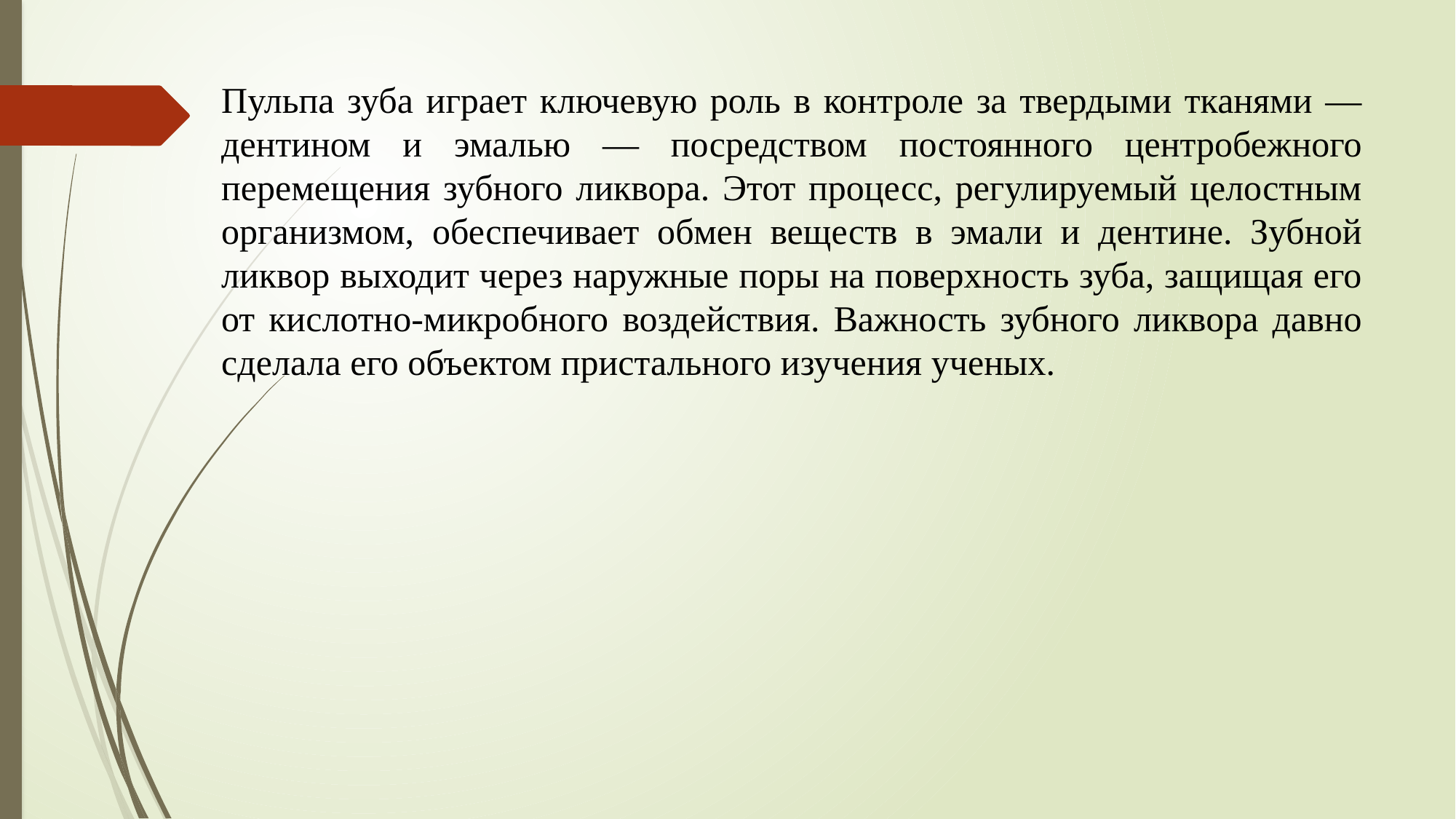

Пульпа зуба играет ключевую роль в контроле за твердыми тканями — дентином и эмалью — посредством постоянного центробежного перемещения зубного ликвора. Этот процесс, регулируемый целостным организмом, обеспечивает обмен веществ в эмали и дентине. Зубной ликвор выходит через наружные поры на поверхность зуба, защищая его от кислотно-микробного воздействия. Важность зубного ликвора давно сделала его объектом пристального изучения ученых.